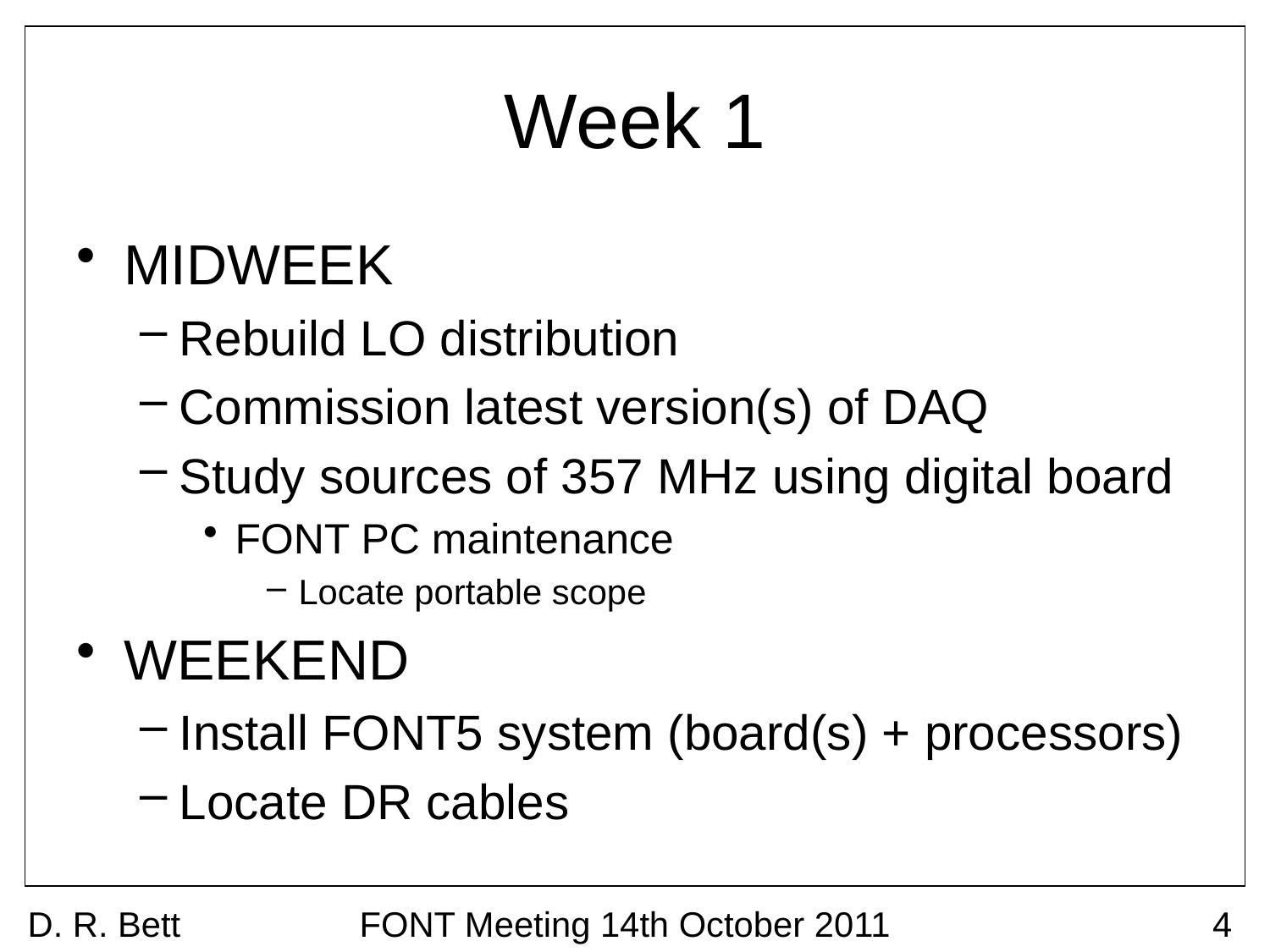

# Week 1
MIDWEEK
Rebuild LO distribution
Commission latest version(s) of DAQ
Study sources of 357 MHz using digital board
FONT PC maintenance
Locate portable scope
WEEKEND
Install FONT5 system (board(s) + processors)
Locate DR cables
D. R. Bett
FONT Meeting 14th October 2011
4